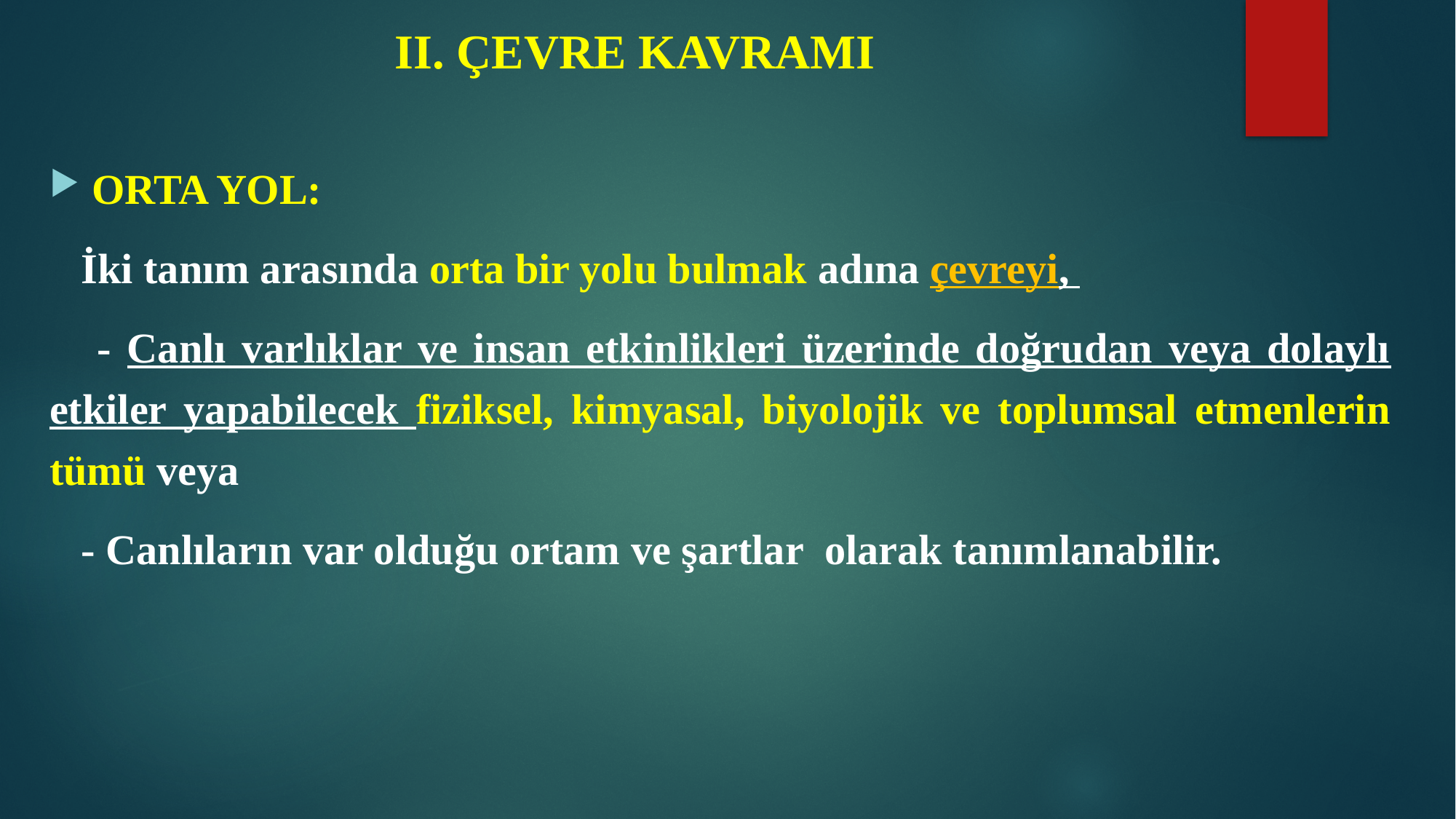

# II. ÇEVRE KAVRAMI

 ORTA YOL:
   İki tanım arasında orta bir yolu bulmak adına çevreyi,
   - Canlı varlıklar ve insan etkinlikleri üzerinde doğrudan veya dolaylı etkiler yapabilecek fiziksel, kimyasal, biyolojik ve toplumsal etmenlerin tümü veya
   - Canlıların var olduğu ortam ve şartlar  olarak tanımlanabilir.